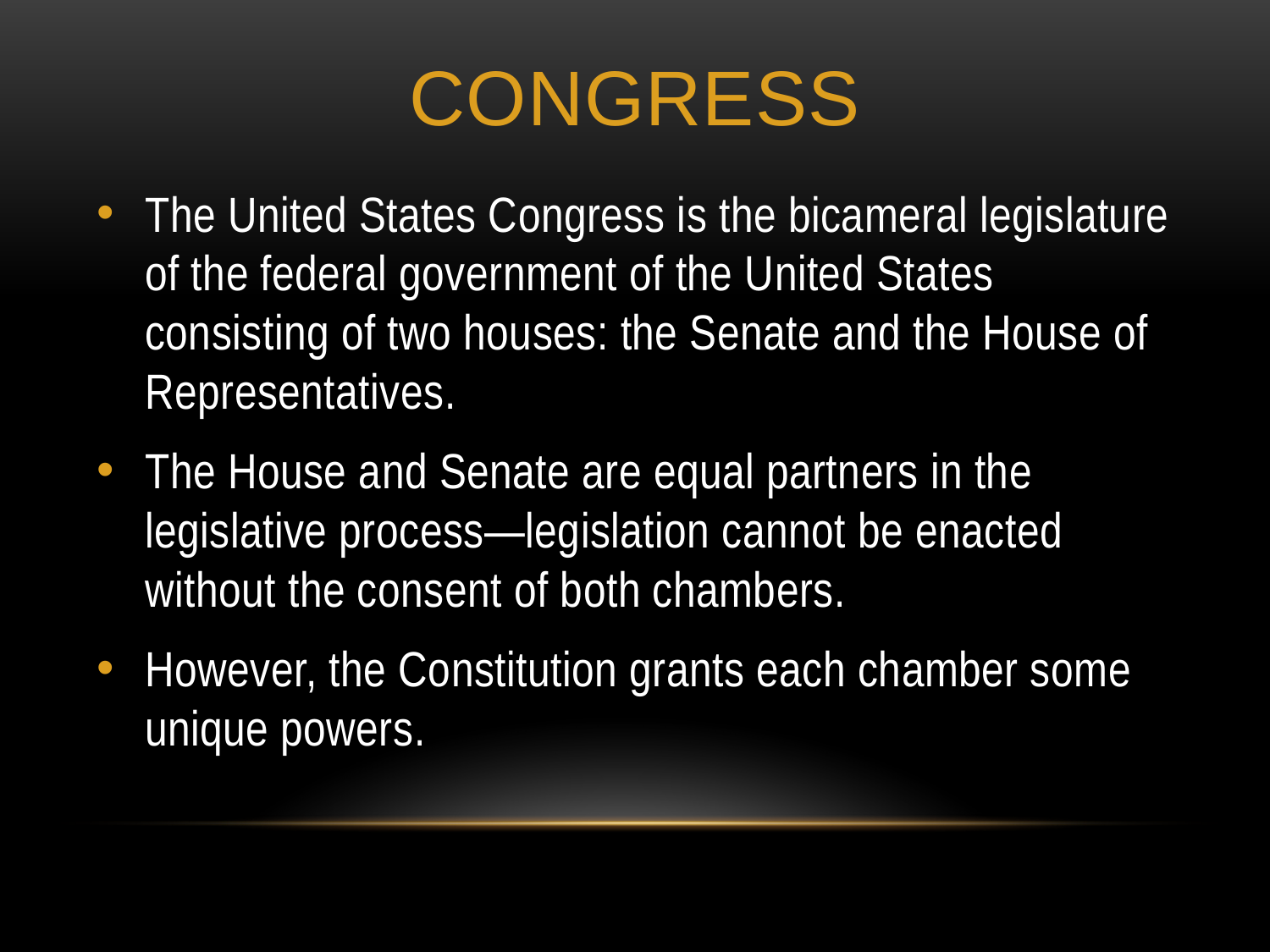

# Congress
The United States Congress is the bicameral legislature of the federal government of the United States consisting of two houses: the Senate and the House of Representatives.
The House and Senate are equal partners in the legislative process—legislation cannot be enacted without the consent of both chambers.
However, the Constitution grants each chamber some unique powers.